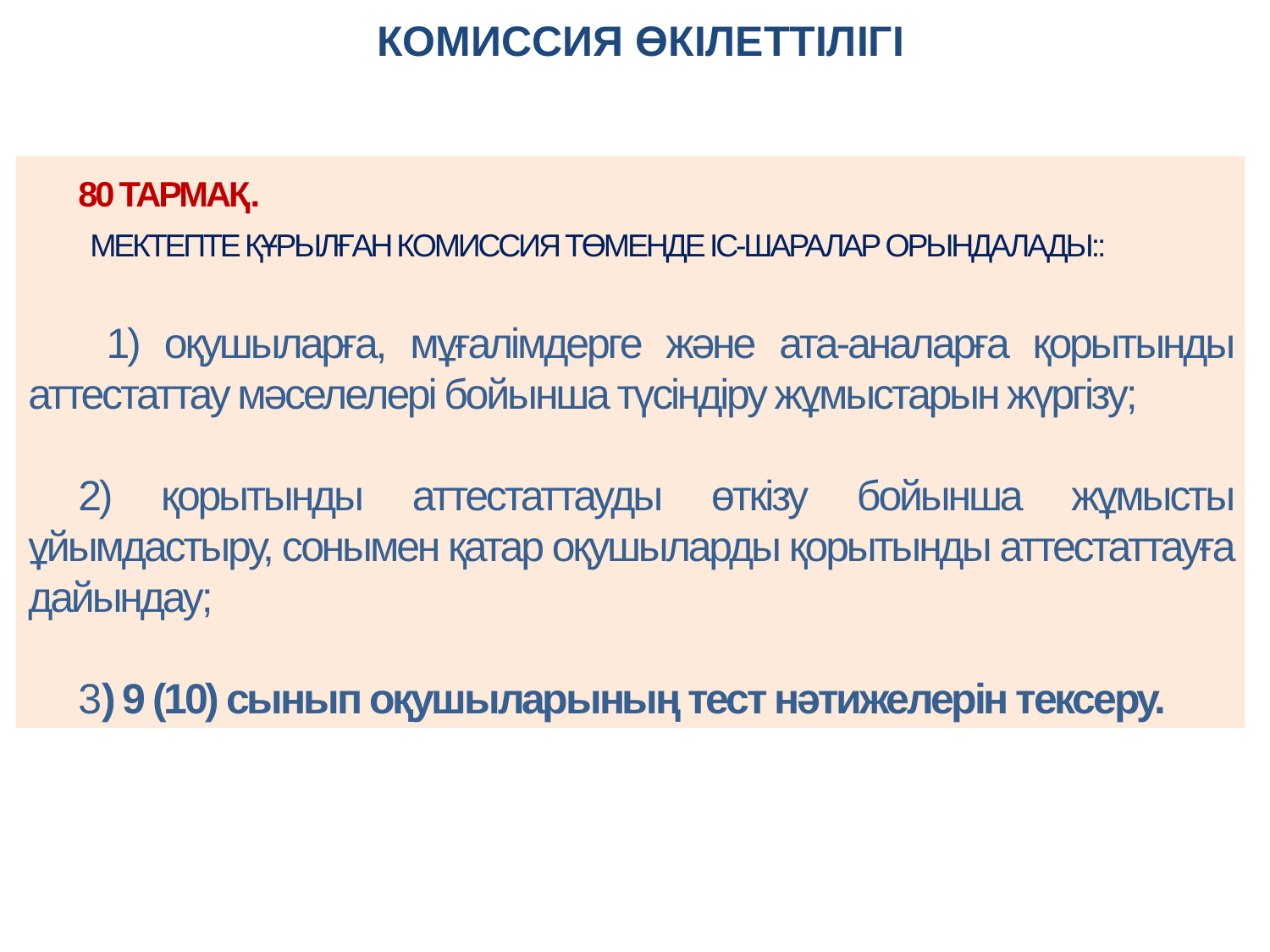

# КОМИССИЯ ӨКІЛЕТТІЛІГІ
80 ТАРМАҚ.
 МЕКТЕПТЕ ҚҰРЫЛҒАН КОМИССИЯ ТӨМЕНДЕ ІС-ШАРАЛАР ОРЫНДАЛАДЫ::

 1) оқушыларға, мұғалімдерге және ата-аналарға қорытынды аттестаттау мәселелері бойынша түсіндіру жұмыстарын жүргізу;

2) қорытынды аттестаттауды өткізу бойынша жұмысты ұйымдастыру, сонымен қатар оқушыларды қорытынды аттестаттауға дайындау;

3) 9 (10) сынып оқушыларының тест нәтижелерін тексеру.